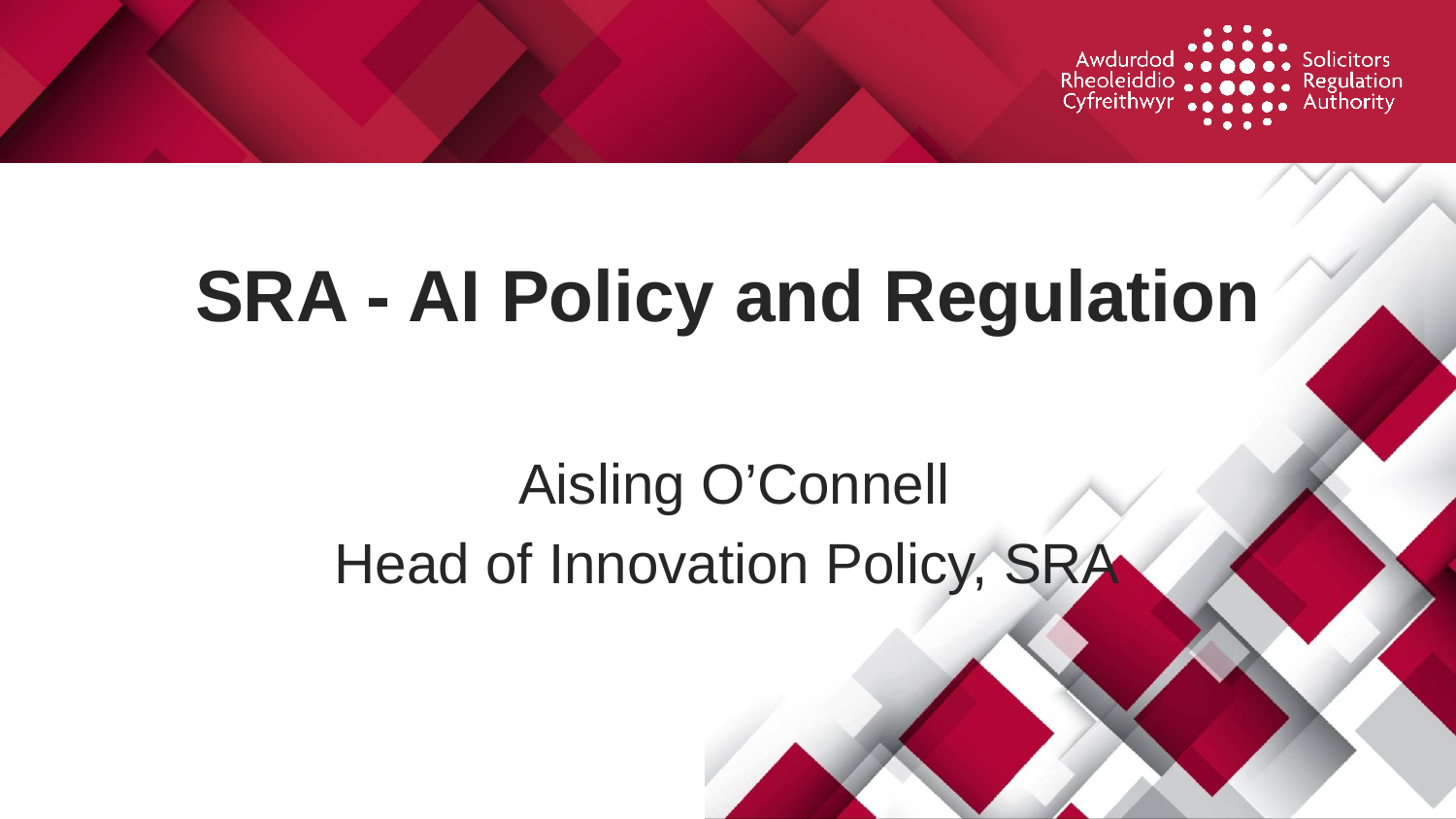

# SRA - AI Policy and Regulation
Aisling O’Connell
Head of Innovation Policy, SRA